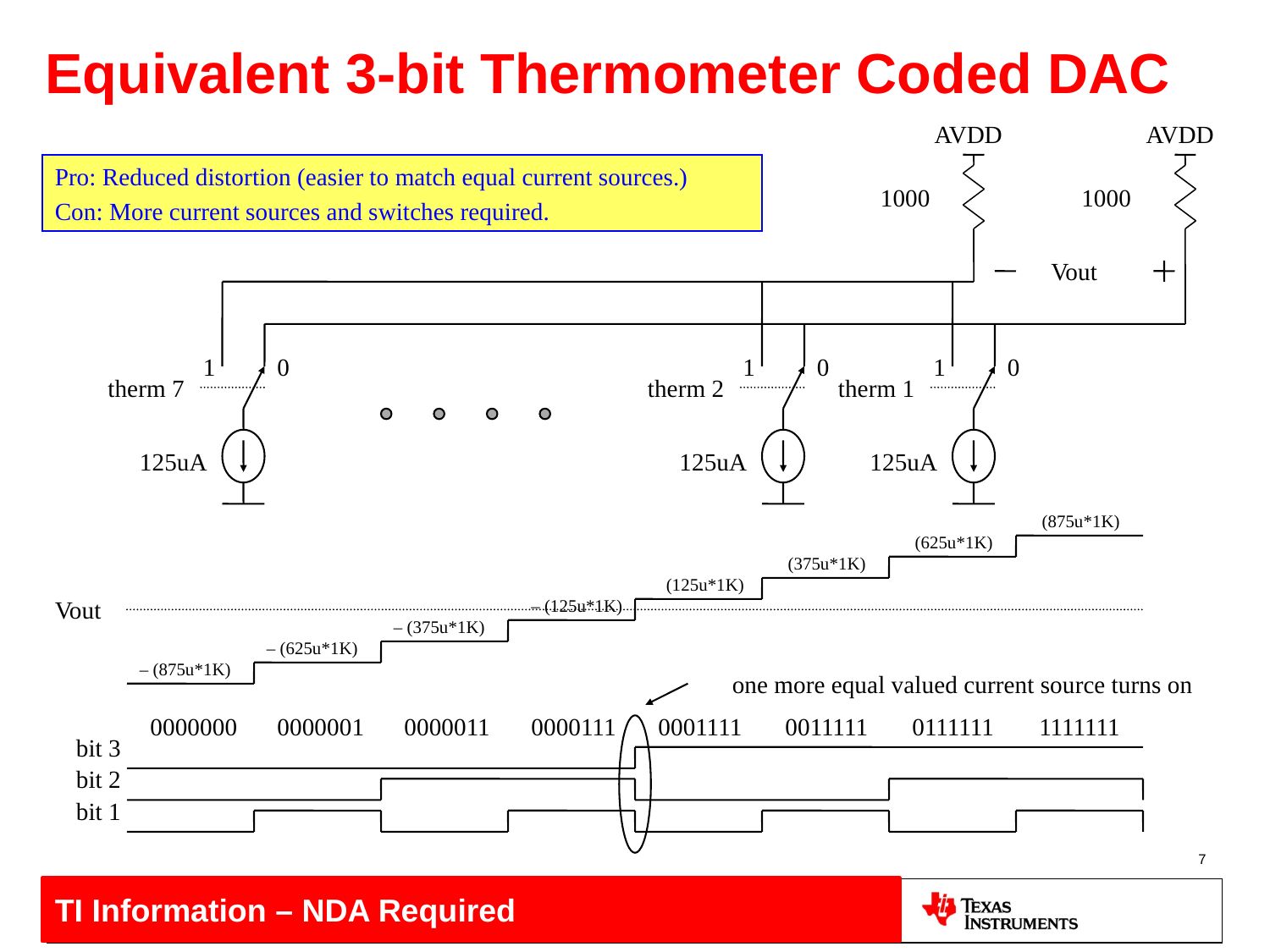

# Equivalent 3-bit Thermometer Coded DAC
AVDD
AVDD
Pro: Reduced distortion (easier to match equal current sources.)
Con: More current sources and switches required.

1000
1000

Vout

1
0
1
0
1
0
therm 7

therm 2

therm 1

125uA

125uA

125uA

 (875u*1K)

(625u*1K)

(375u*1K)

 (125u*1K)

Vout
 – (125u*1K)

 – (375u*1K)

 – (625u*1K)

 – (875u*1K)

one more equal valued current source turns on

0000000
0000001
0000011
0000111
0001111
0011111
0111111
1111111

bit 3

bit 2

bit 1

7